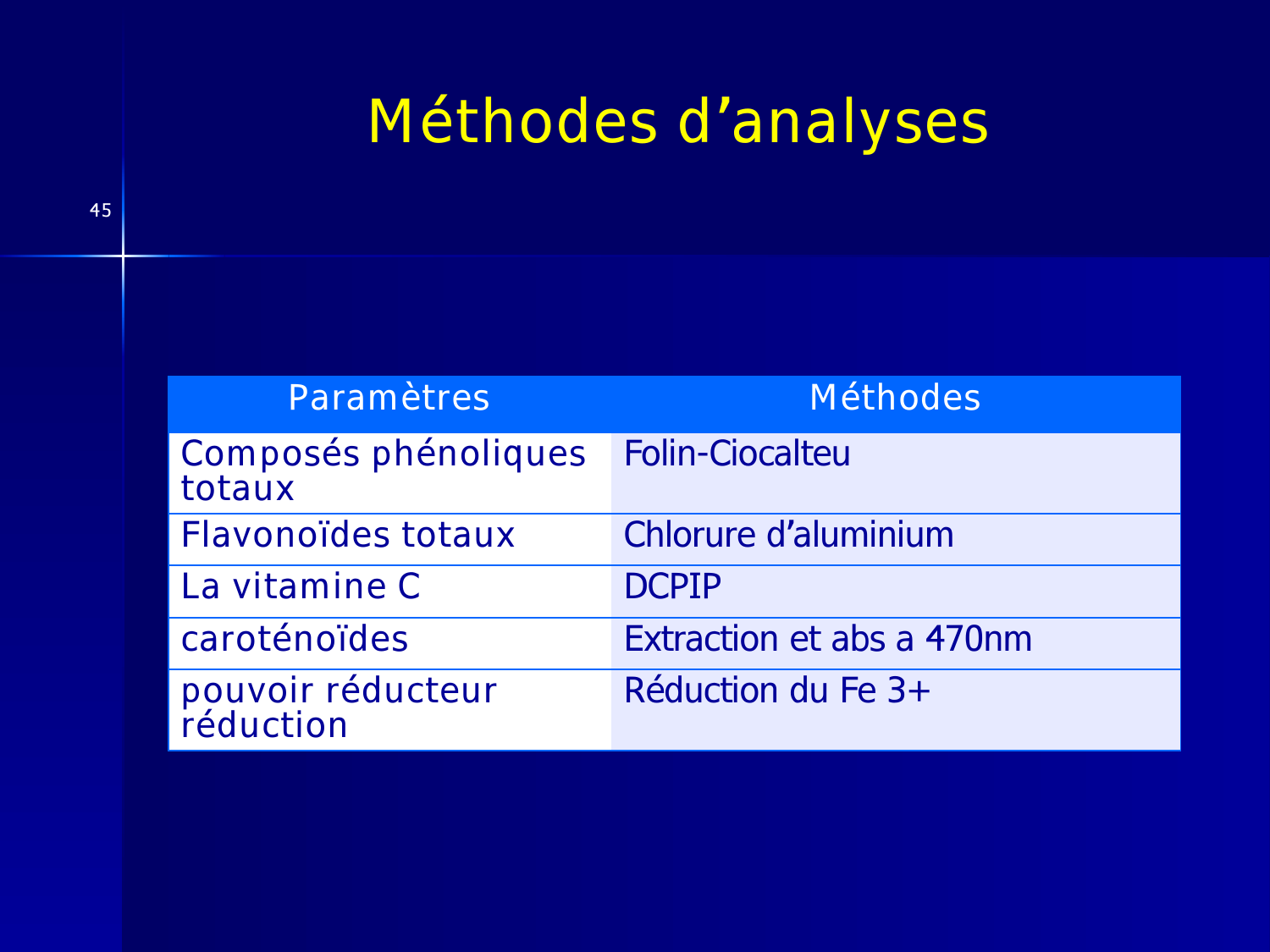

# Méthodes d’analyses
45

| Paramètres | Méthodes |
| --- | --- |
| Composés phénoliques totaux | Folin-Ciocalteu |
| Flavonoïdes totaux | Chlorure d’aluminium |
| La vitamine C | DCPIP |
| caroténoïdes | Extraction et abs a 470nm |
| pouvoir réducteur réduction | Réduction du Fe 3+ |